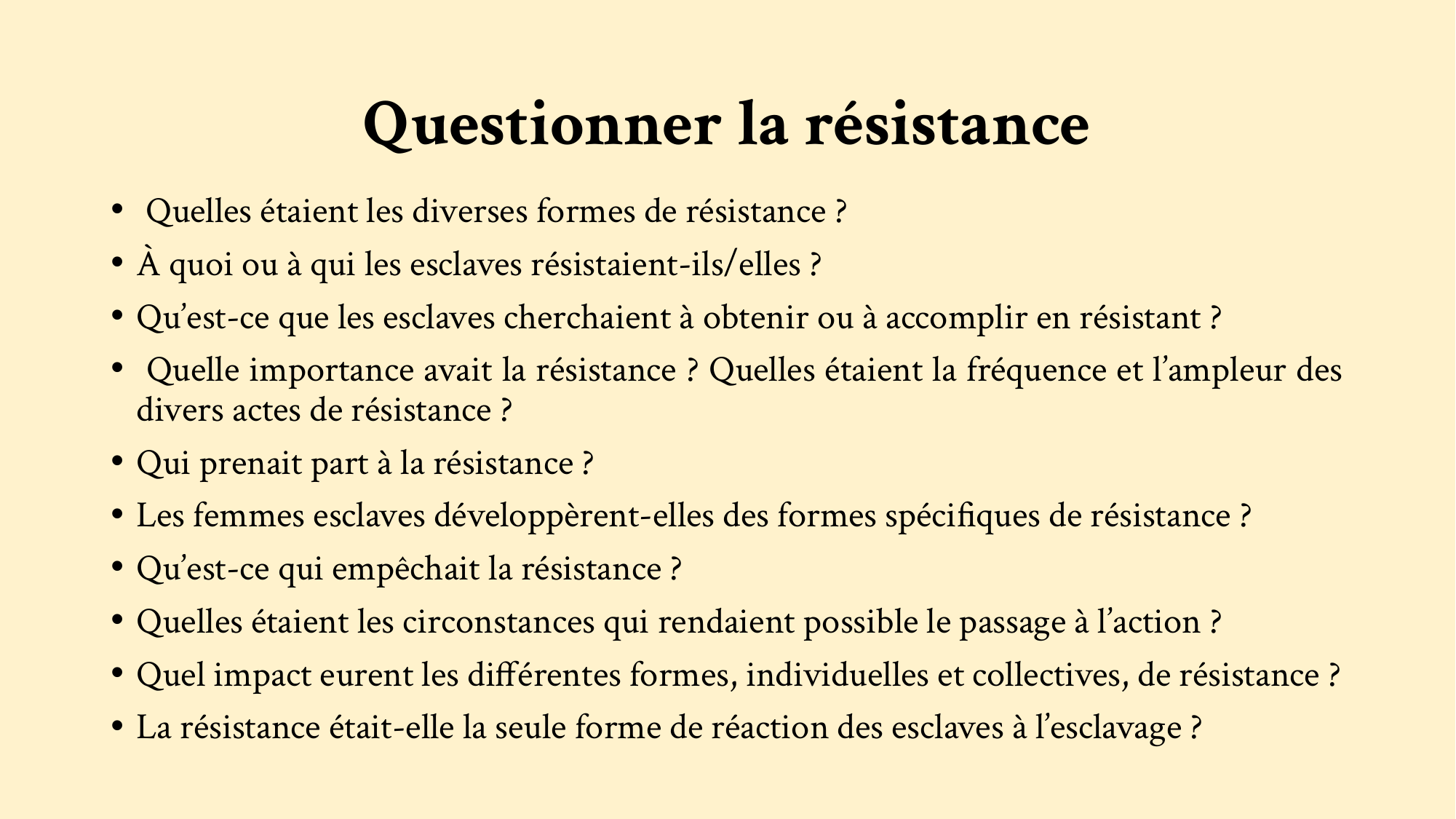

# Questionner la résistance
 Quelles étaient les diverses formes de résistance ?
À quoi ou à qui les esclaves résistaient-ils/elles ?
Qu’est-ce que les esclaves cherchaient à obtenir ou à accomplir en résistant ?
 Quelle importance avait la résistance ? Quelles étaient la fréquence et l’ampleur des divers actes de résistance ?
Qui prenait part à la résistance ?
Les femmes esclaves développèrent-elles des formes spécifiques de résistance ?
Qu’est-ce qui empêchait la résistance ?
Quelles étaient les circonstances qui rendaient possible le passage à l’action ?
Quel impact eurent les différentes formes, individuelles et collectives, de résistance ?
La résistance était-elle la seule forme de réaction des esclaves à l’esclavage ?